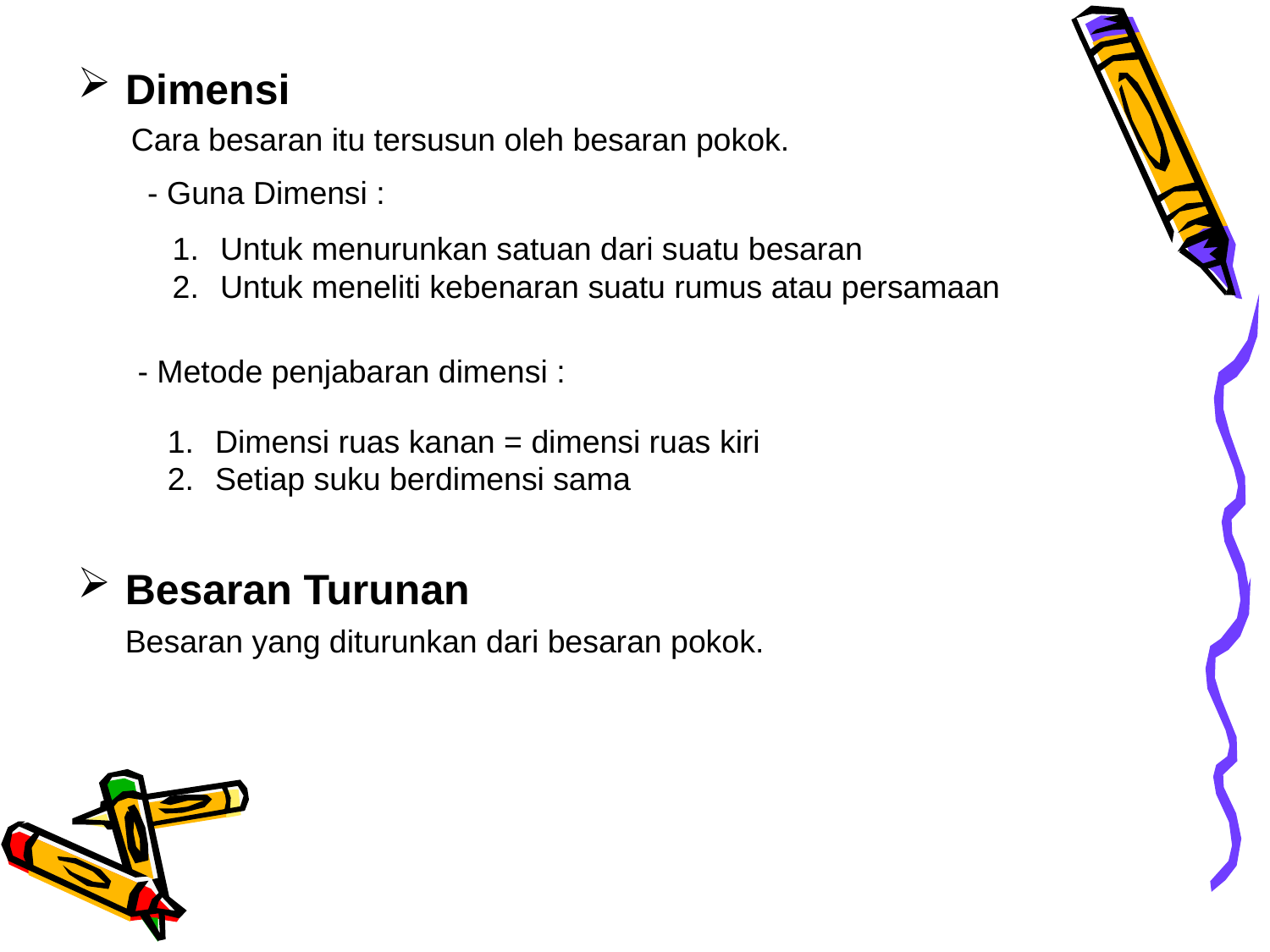

Dimensi
      Cara besaran itu tersusun oleh besaran pokok.
- Guna Dimensi :
Untuk menurunkan satuan dari suatu besaran
Untuk meneliti kebenaran suatu rumus atau persamaan
- Metode penjabaran dimensi :
Dimensi ruas kanan = dimensi ruas kiri
Setiap suku berdimensi sama
Besaran Turunan
	Besaran yang diturunkan dari besaran pokok.